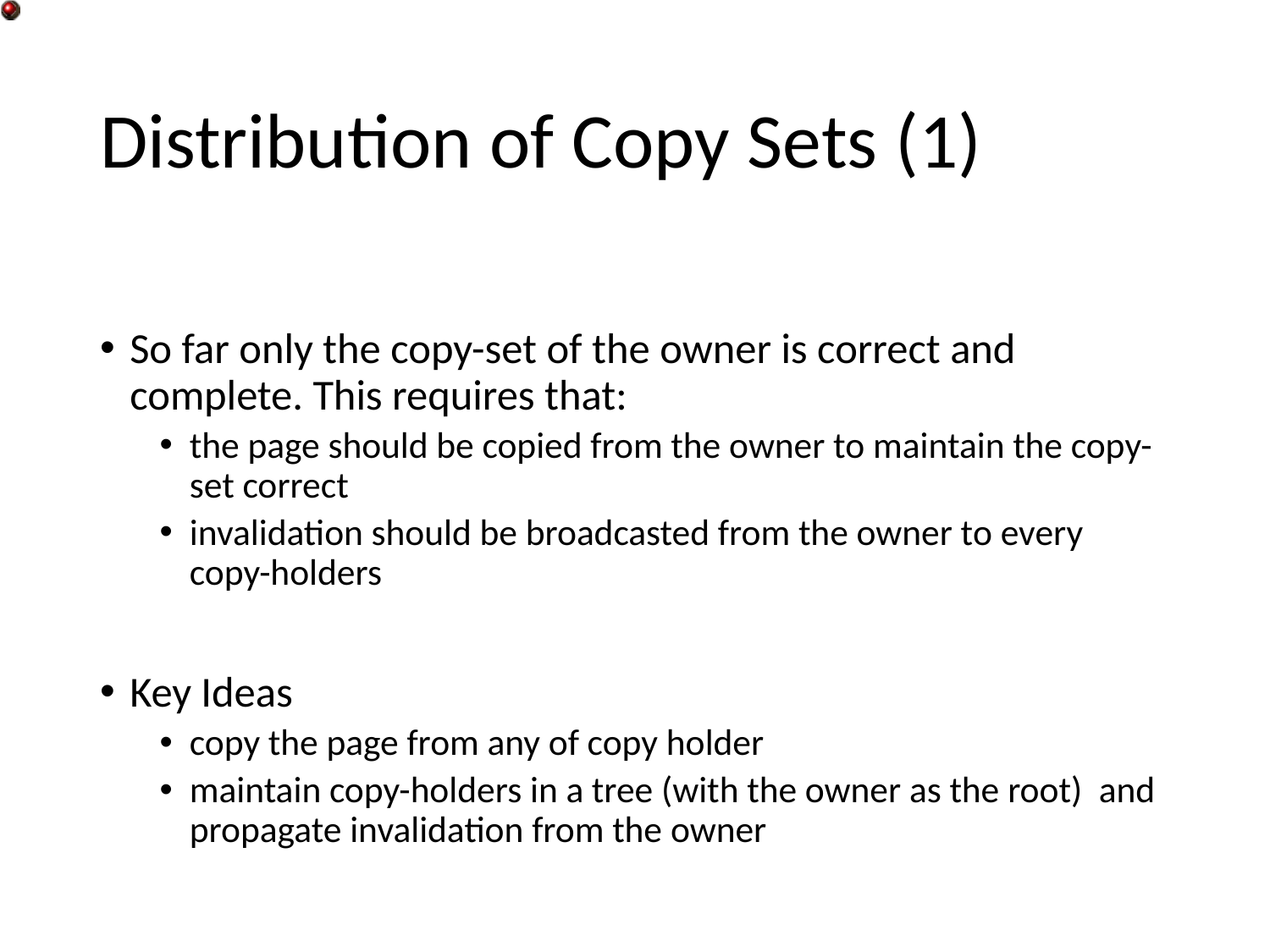

# Distribution of Copy Sets (1)

So far only the copy-set of the owner is correct and complete. This requires that:
the page should be copied from the owner to maintain the copy-set correct
invalidation should be broadcasted from the owner to every copy-holders

Key Ideas
copy the page from any of copy holder
maintain copy-holders in a tree (with the owner as the root)  and propagate invalidation from the owner